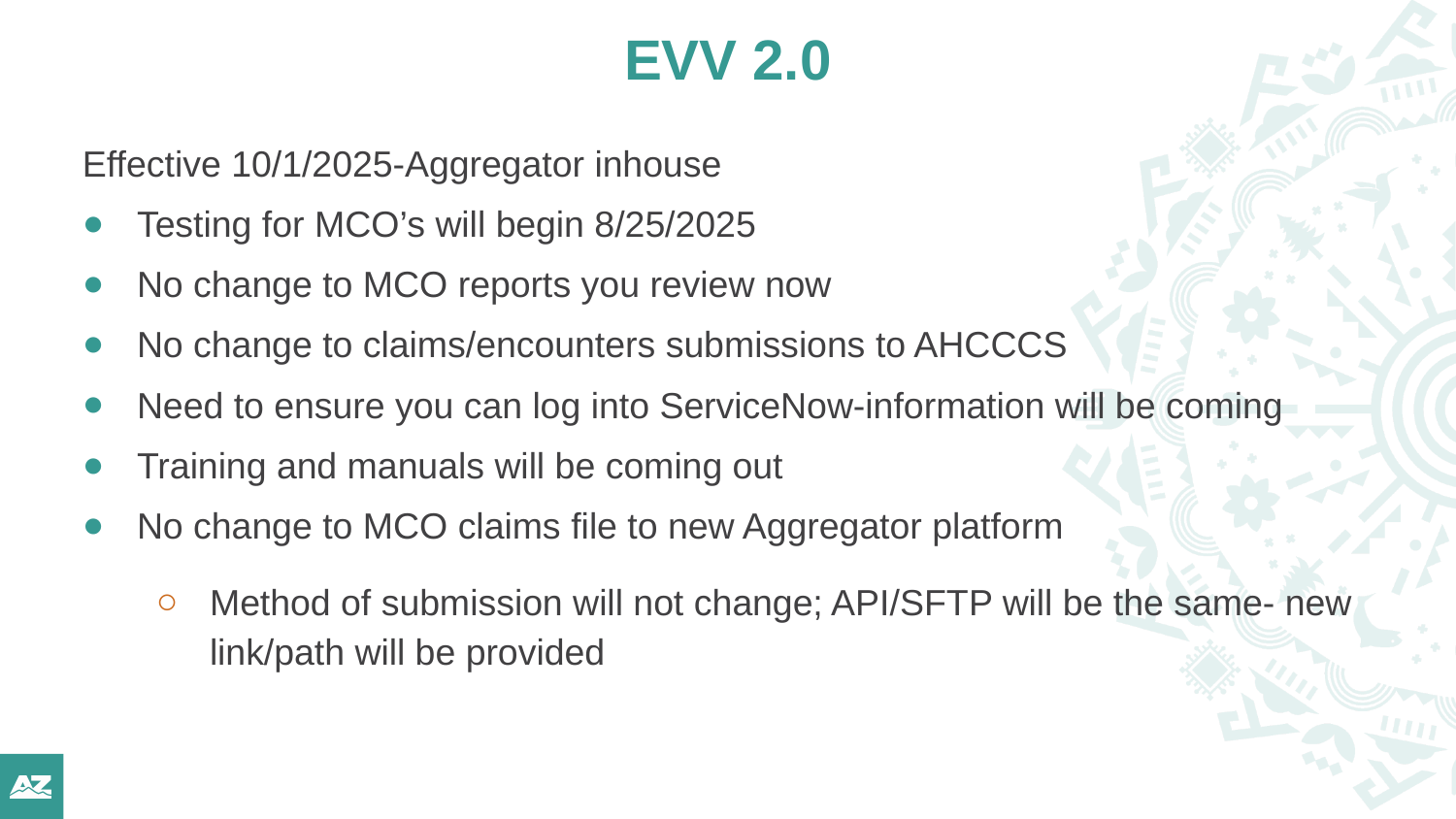

# EVV 2.0
Effective 10/1/2025-Aggregator inhouse
Testing for MCO’s will begin 8/25/2025
No change to MCO reports you review now
No change to claims/encounters submissions to AHCCCS
Need to ensure you can log into ServiceNow-information will be coming
Training and manuals will be coming out
No change to MCO claims file to new Aggregator platform
Method of submission will not change; API/SFTP will be the same- new link/path will be provided